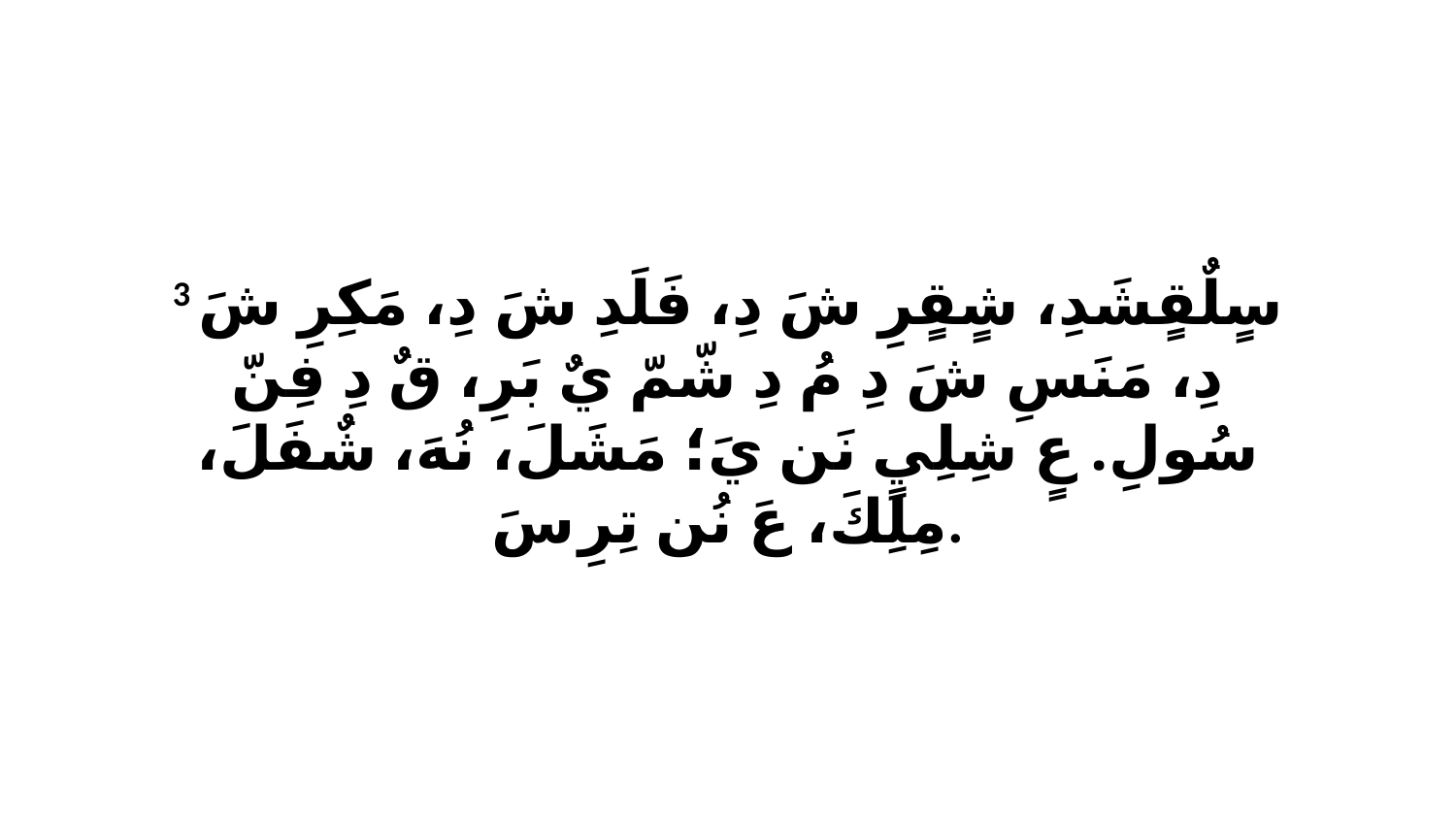

3 سٍلٌقٍشَدِ، شٍقٍرِ شَ دِ، فَلَدِ شَ دِ، مَكِرِ شَ دِ، مَنَسِ شَ دِ مُ دِ شّمّ يٌ بَرِ، قٌ دِ فِنّ سُولِ. عٍ شِلِيٍ نَن يَ؛ مَشَلَ، نُهَ، شٌفَلَ، مِلِكَ، عَ نُن تِرِ سَ.